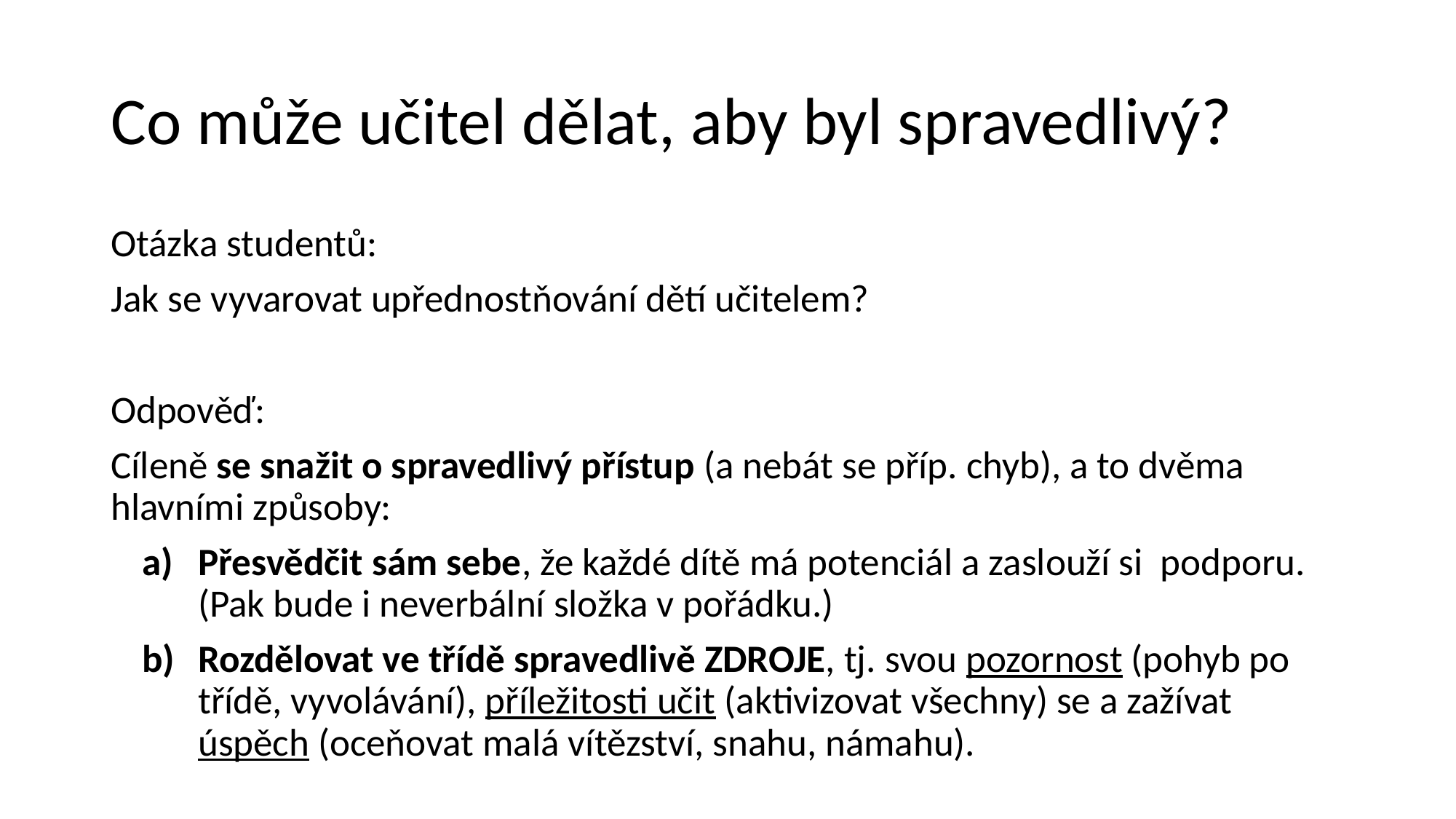

# Co může učitel dělat, aby byl spravedlivý?
Otázka studentů:
Jak se vyvarovat upřednostňování dětí učitelem?

Odpověď:
Cíleně se snažit o spravedlivý přístup (a nebát se příp. chyb), a to dvěma hlavními způsoby:
Přesvědčit sám sebe, že každé dítě má potenciál a zaslouží si  podporu. (Pak bude i neverbální složka v pořádku.)
Rozdělovat ve třídě spravedlivě ZDROJE, tj. svou pozornost (pohyb po třídě, vyvolávání), příležitosti učit (aktivizovat všechny) se a zažívat úspěch (oceňovat malá vítězství, snahu, námahu).